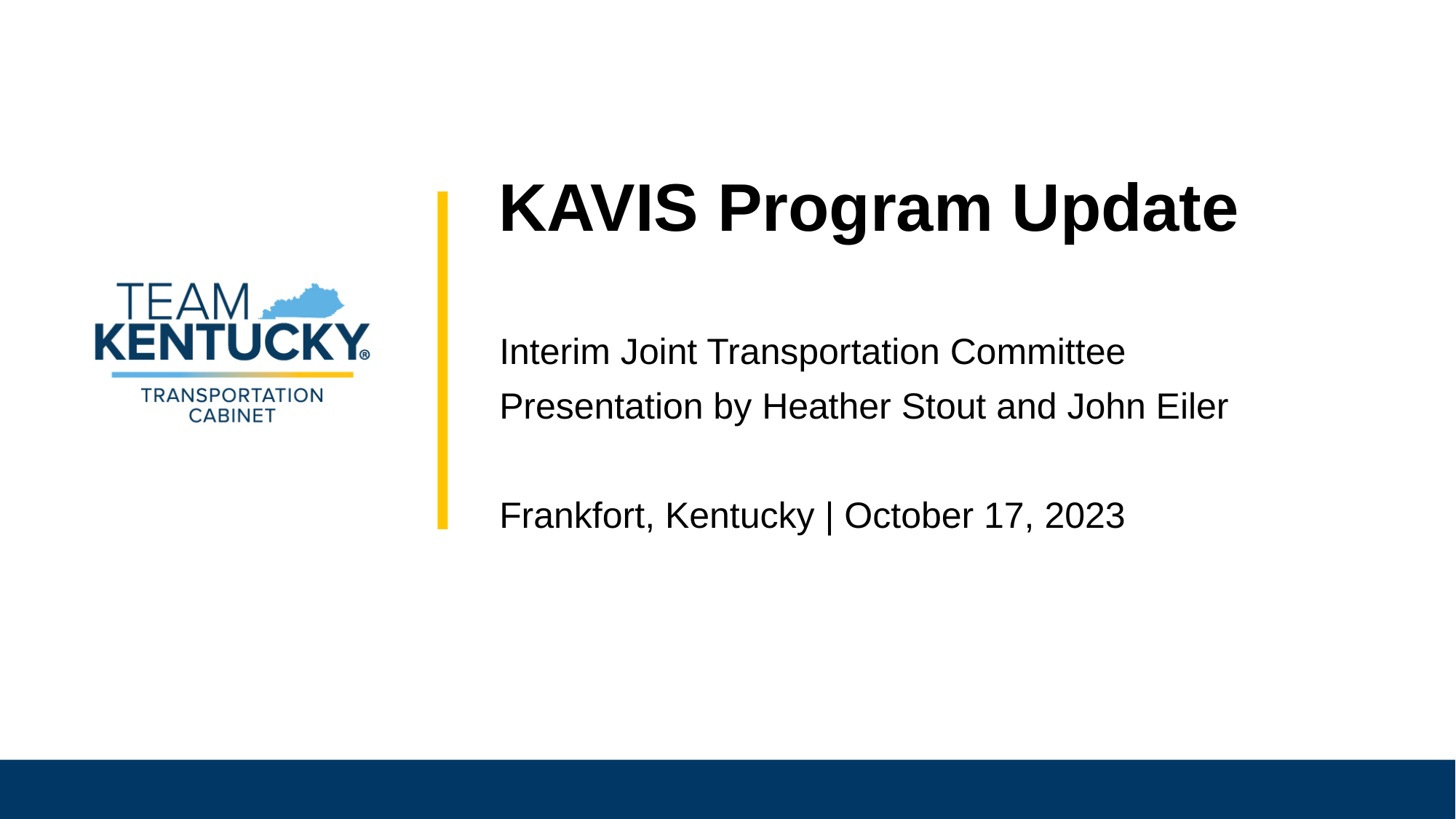

# KAVIS Program Update
Interim Joint Transportation Committee
Presentation by Heather Stout and John Eiler

Frankfort, Kentucky | October 17, 2023